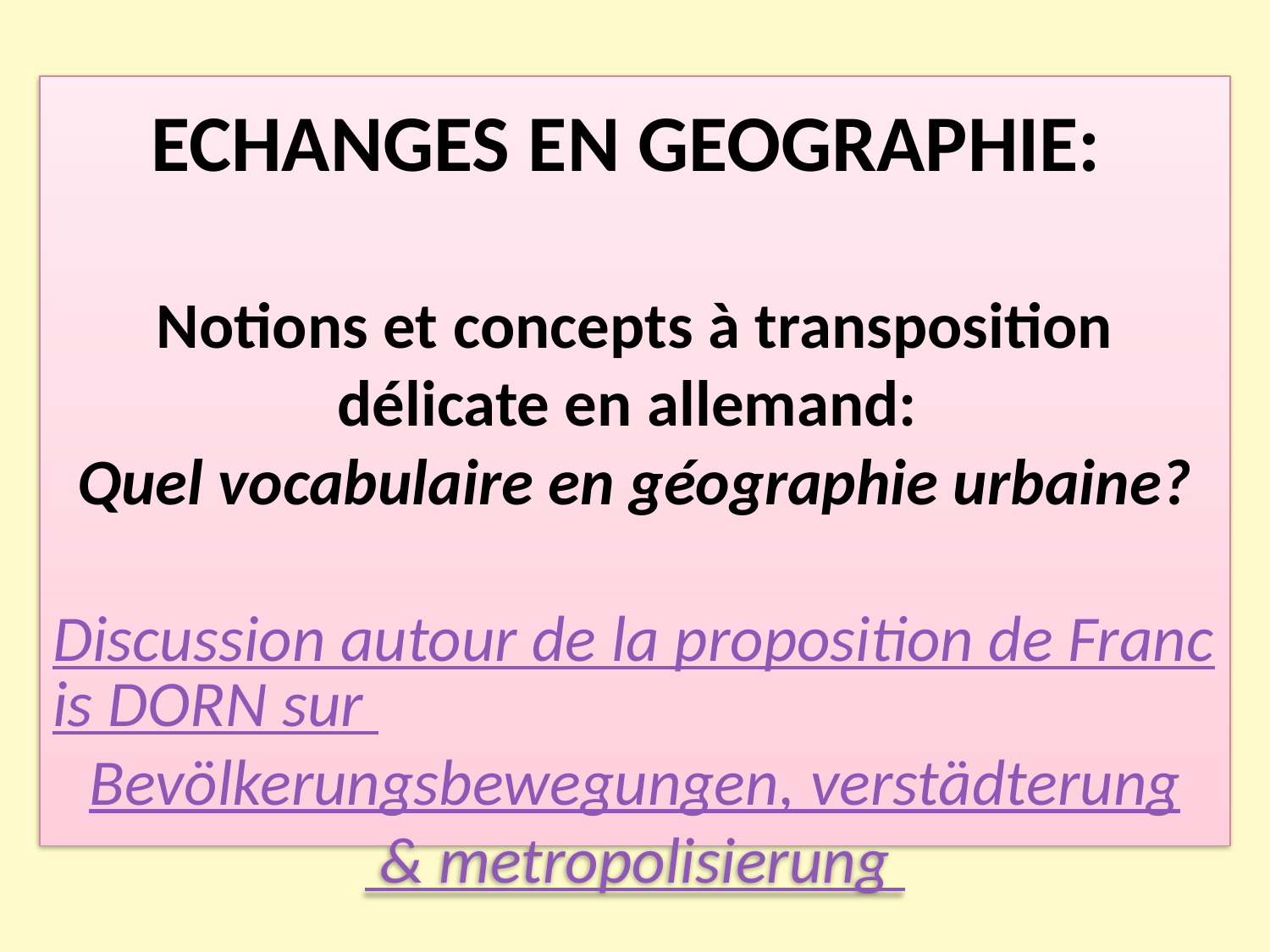

ECHANGES EN GEOGRAPHIE:
Notions et concepts à transposition délicate en allemand:
Quel vocabulaire en géographie urbaine?

Discussion autour de la proposition de Francis DORN sur Bevölkerungsbewegungen, verstädterung & metropolisierung